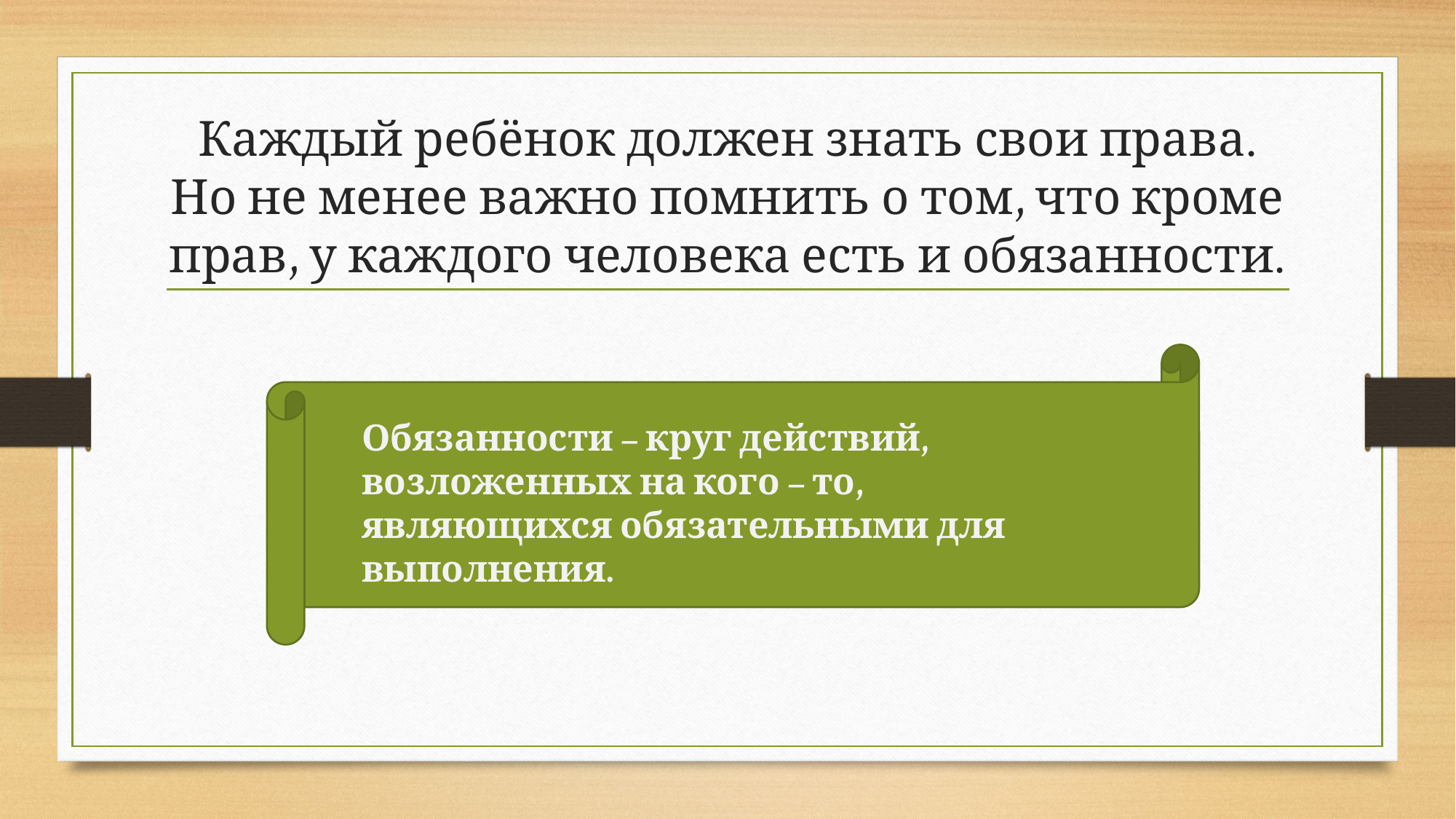

# Каждый ребёнок должен знать свои права. Но не менее важно помнить о том, что кроме прав, у каждого человека есть и обязанности.

Обязанности – круг действий, возложенных на кого – то, являющихся обязательными для выполнения.